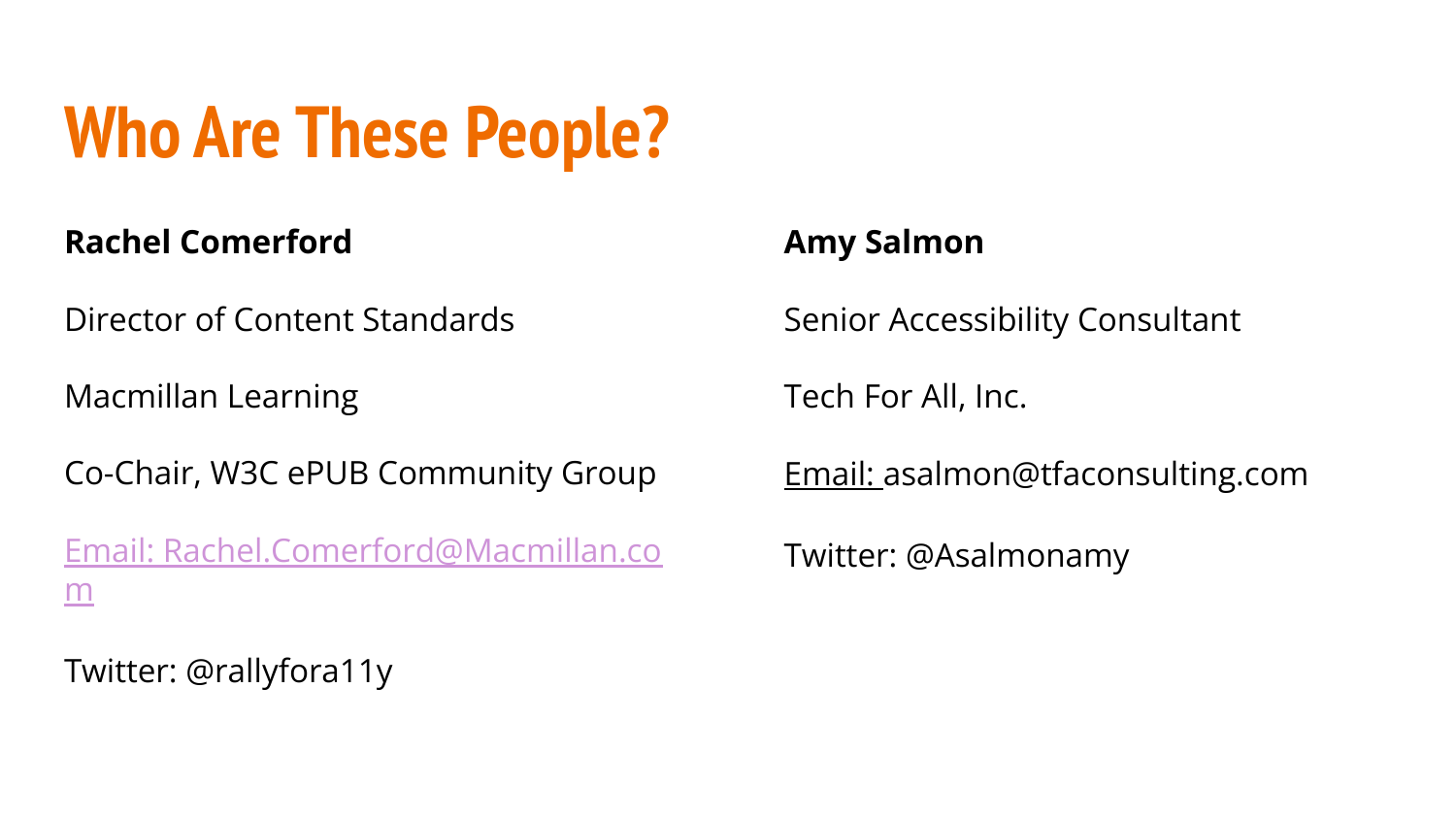

# Who Are These People?
Rachel Comerford
Director of Content Standards
Macmillan Learning
Co-Chair, W3C ePUB Community Group
Email: Rachel.Comerford@Macmillan.com
Twitter: @rallyfora11y
Amy Salmon
Senior Accessibility Consultant
Tech For All, Inc.
Email: asalmon@tfaconsulting.com
Twitter: @Asalmonamy